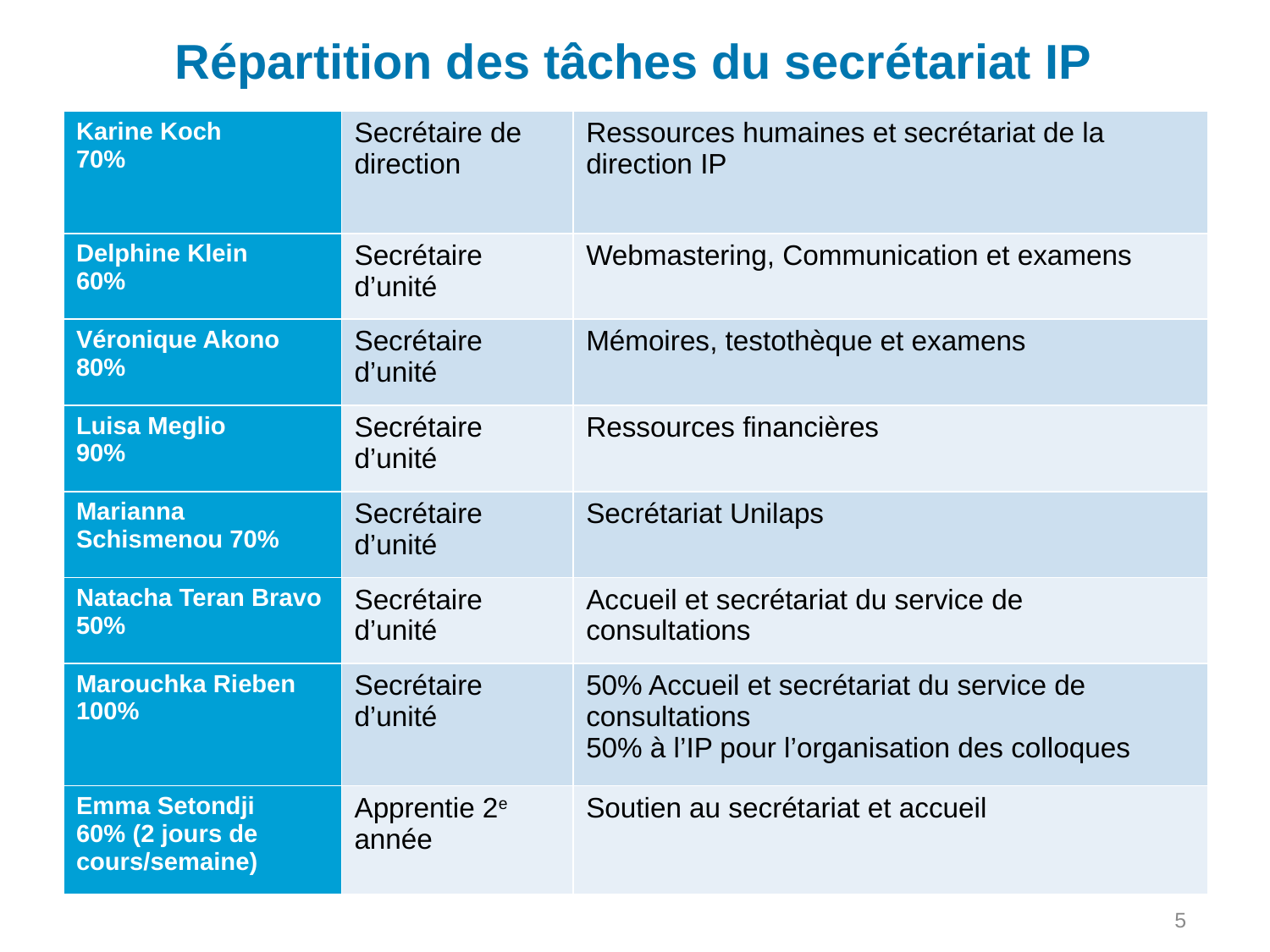

# Répartition des tâches du secrétariat IP
| Karine Koch 70% | Secrétaire de direction | Ressources humaines et secrétariat de la direction IP |
| --- | --- | --- |
| Delphine Klein 60% | Secrétaire d’unité | Webmastering, Communication et examens |
| Véronique Akono 80% | Secrétaire d’unité | Mémoires, testothèque et examens |
| Luisa Meglio 90% | Secrétaire d’unité | Ressources financières |
| Marianna Schismenou 70% | Secrétaire d’unité | Secrétariat Unilaps |
| Natacha Teran Bravo 50% | Secrétaire d’unité | Accueil et secrétariat du service de consultations |
| Marouchka Rieben 100% | Secrétaire d’unité | 50% Accueil et secrétariat du service de consultations 50% à l’IP pour l’organisation des colloques |
| Emma Setondji 60% (2 jours de cours/semaine) | Apprentie 2e année | Soutien au secrétariat et accueil |
5